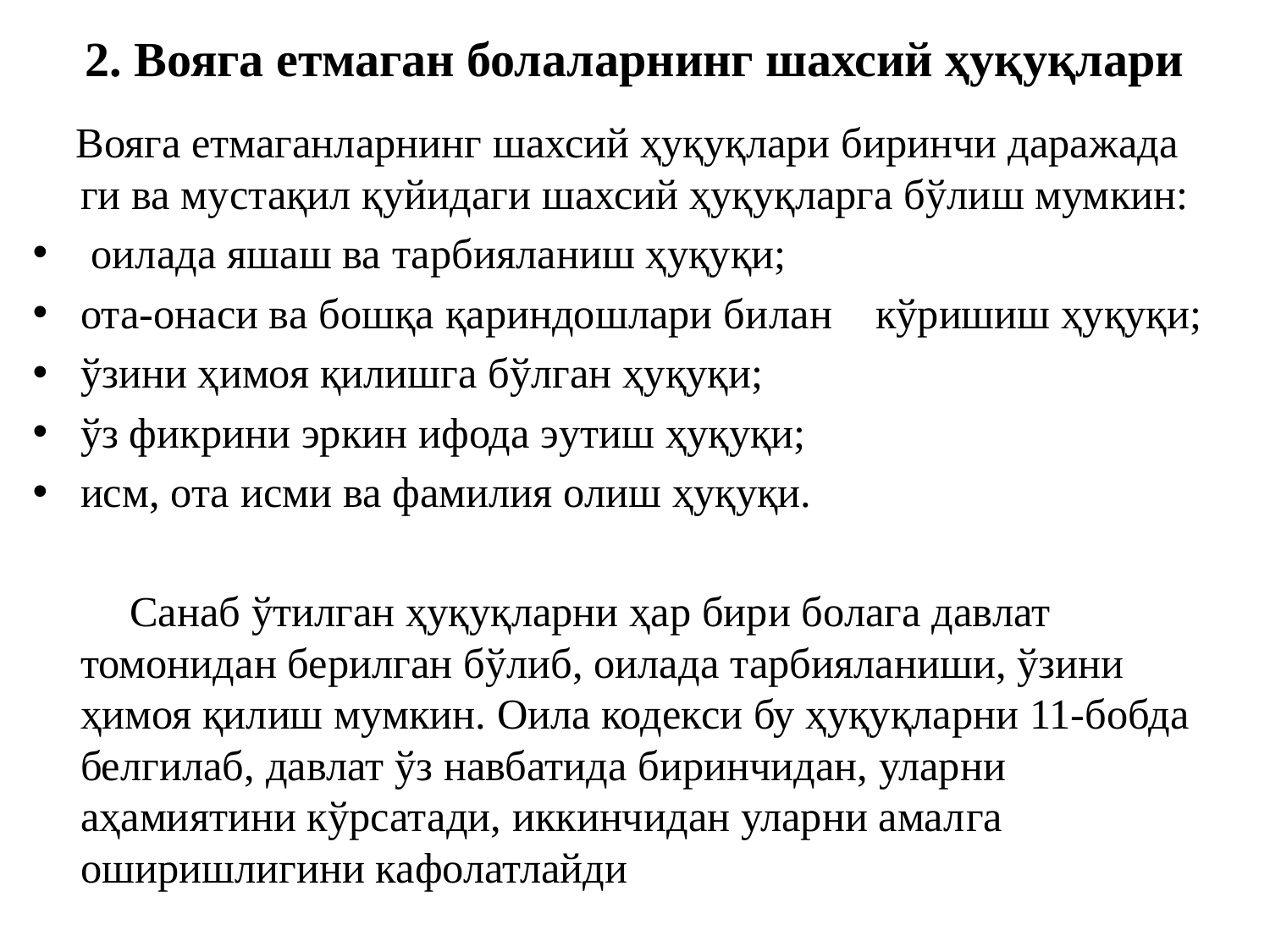

# 2. Вояга етмаган болаларнинг шахсий ҳуқуқлари
    Вояга етмаганларнинг шахсий ҳуқуқлари биринчи даражада­ги ва мустақил қуйидаги шахсий ҳуқуқларга бўлиш мумкин:
 оилада яшаш ва тарбияланиш ҳуқуқи;
ота-онаси ва бошқа қариндошлари би­лан    кўришиш ҳуқуқи;
ўзини ҳимоя қилишга бўлган ҳуқуқи;
ўз фик­рини эркин ифода эутиш ҳуқуқи;
исм, ота исми ва фамилия олиш ҳуқуқи.

         Санаб ўтилган ҳуқуқларни ҳар бири болага давлат томонидан берилган бўлиб, оилада тарбияланиши, ўзини ҳимоя қилиш мумкин. Оила кодекси бу ҳуқуқларни 11-бобда белгилаб, давлат ўз навбатида биринчидан, уларни аҳамиятини кўрсатади, иккинчидан уларни амал­га оширишлигини кафолатлайди